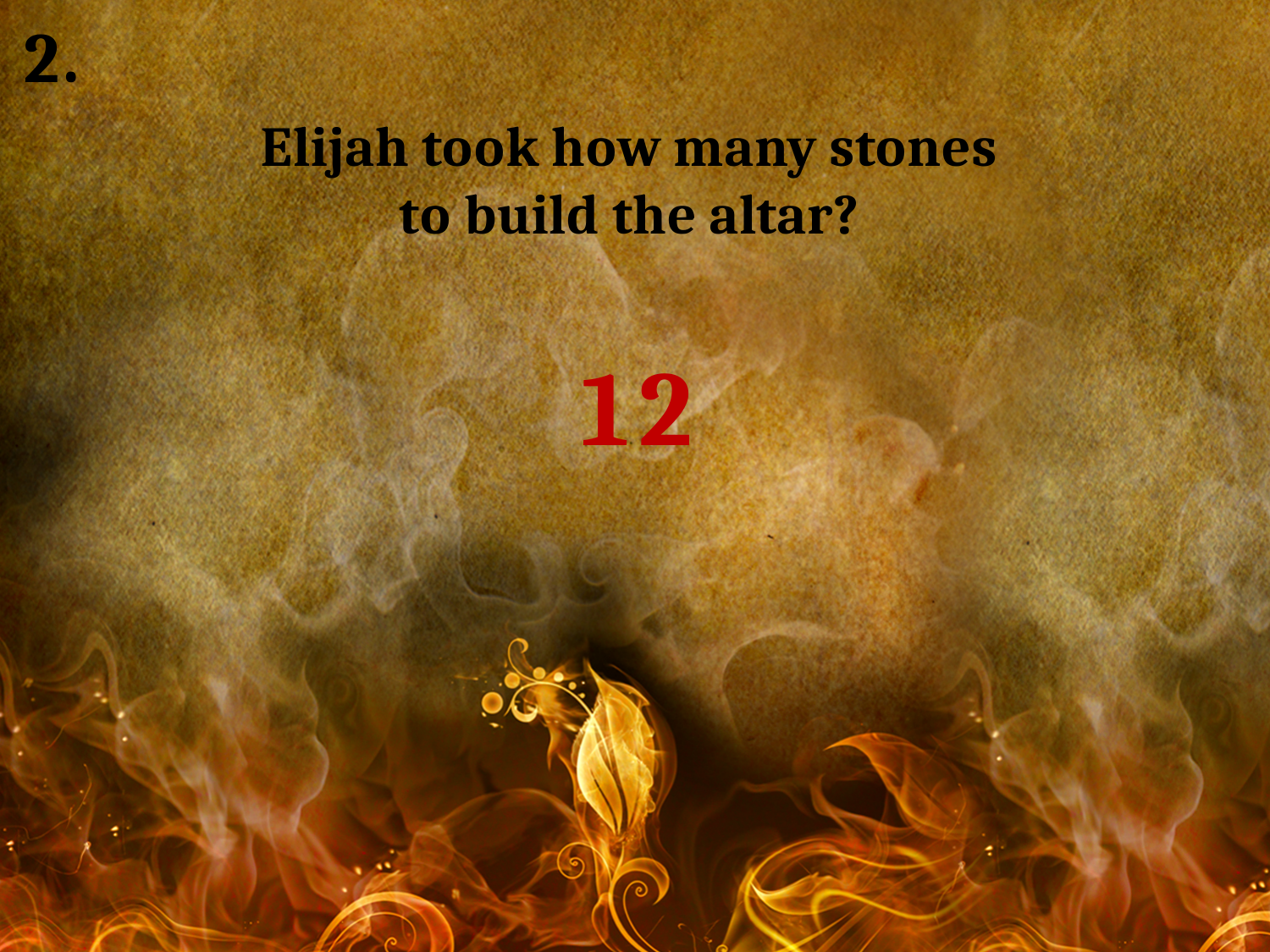

2.
Elijah took how many stones
to build the altar?
12